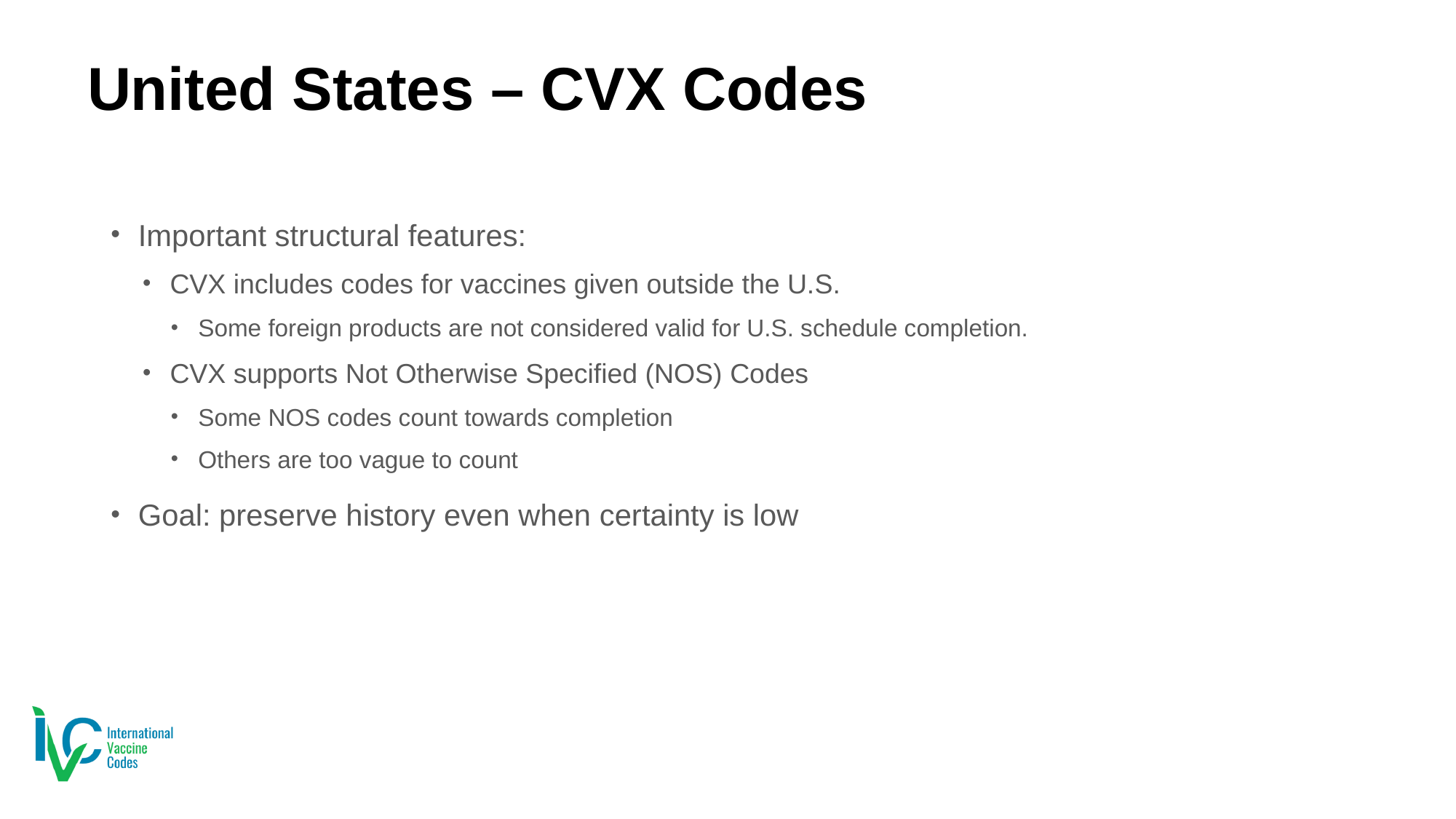

# United States – CVX Codes
Important structural features:
CVX includes codes for vaccines given outside the U.S.
Some foreign products are not considered valid for U.S. schedule completion.
CVX supports Not Otherwise Specified (NOS) Codes
Some NOS codes count towards completion
Others are too vague to count
Goal: preserve history even when certainty is low